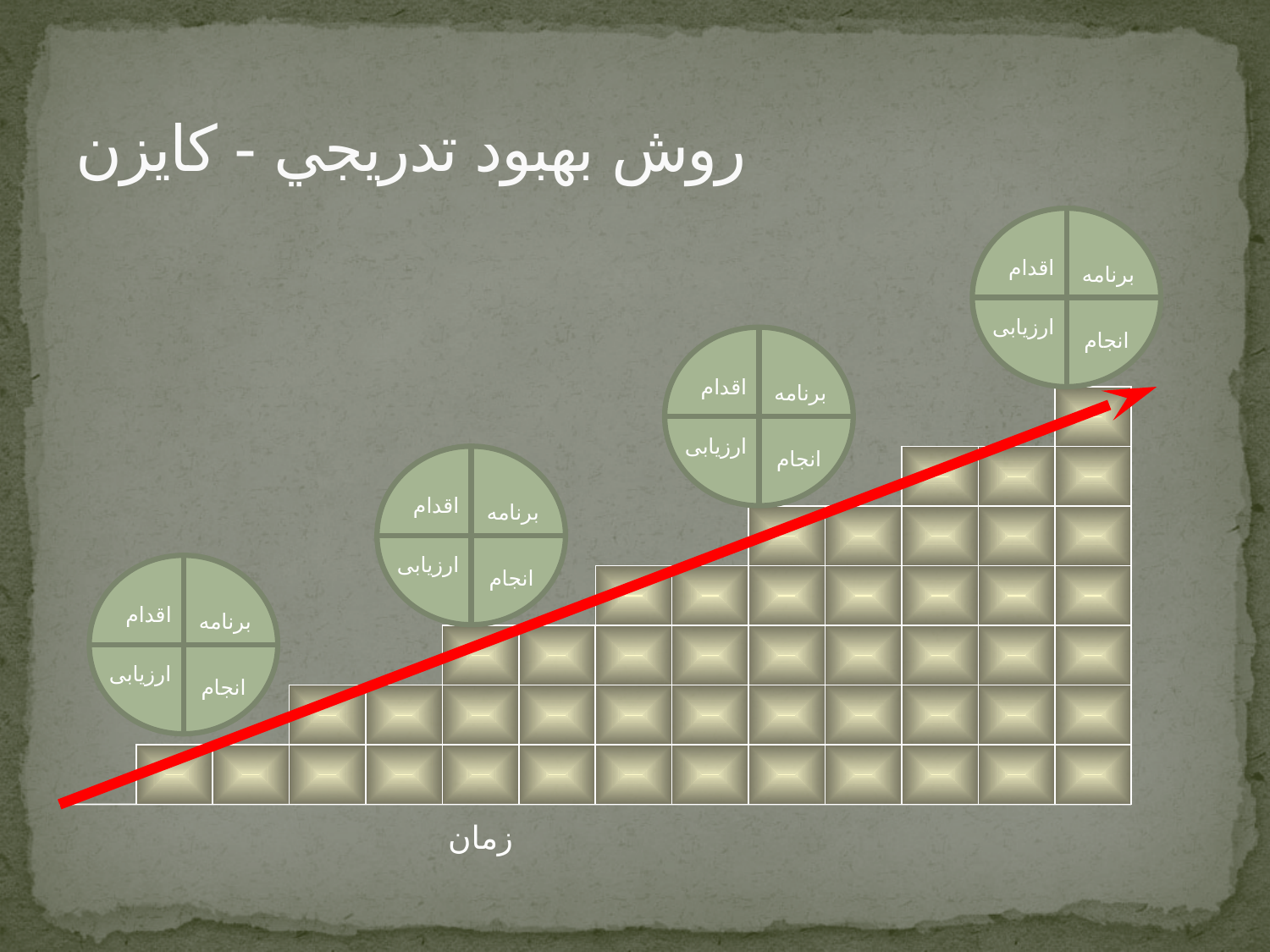

# روش بهبود تدريجي - كايزن

اقدام
برنامه
ارزیابی
انجام

اقدام
برنامه
ارزیابی
انجام

زمان

اقدام
برنامه
ارزیابی
انجام

اقدام
برنامه
ارزیابی
انجام